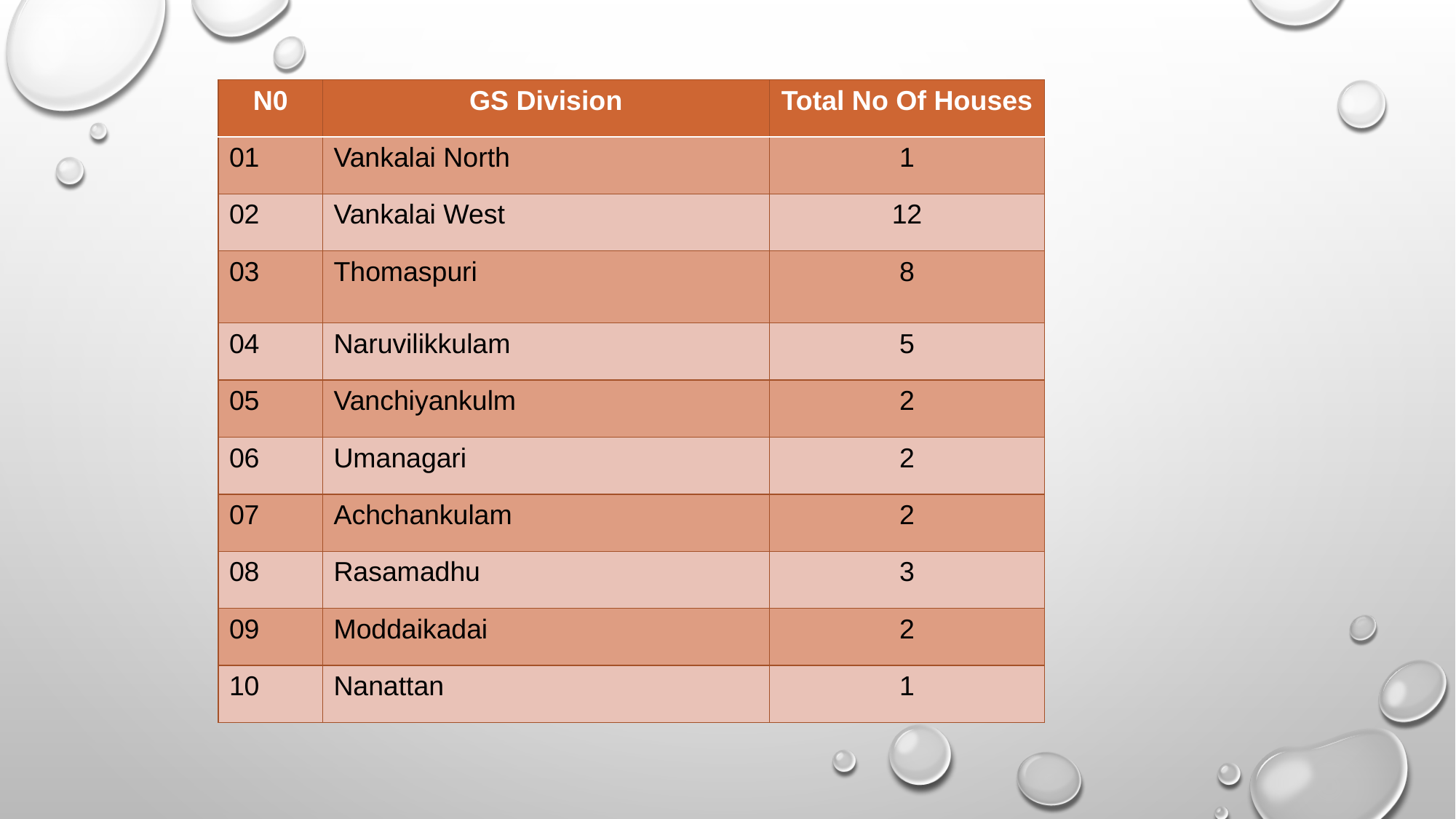

| N0 | GS Division | Total No Of Houses |
| --- | --- | --- |
| 01 | Vankalai North | 1 |
| 02 | Vankalai West | 12 |
| 03 | Thomaspuri | 8 |
| 04 | Naruvilikkulam | 5 |
| 05 | Vanchiyankulm | 2 |
| 06 | Umanagari | 2 |
| 07 | Achchankulam | 2 |
| 08 | Rasamadhu | 3 |
| 09 | Moddaikadai | 2 |
| 10 | Nanattan | 1 |